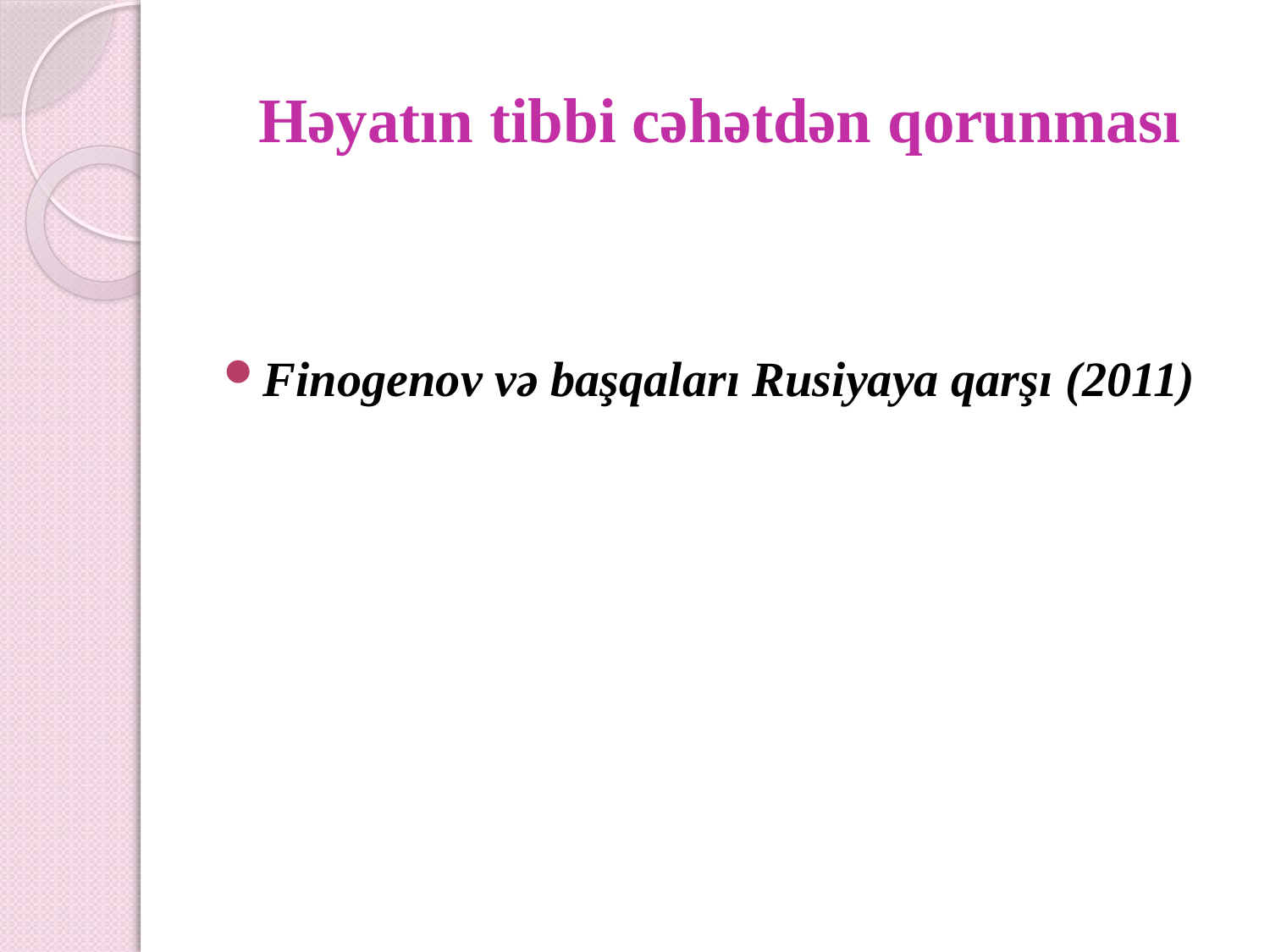

# Həyatın tibbi cəhətdən qorunması

Finogenov və başqaları Rusiyaya qarşı (2011)